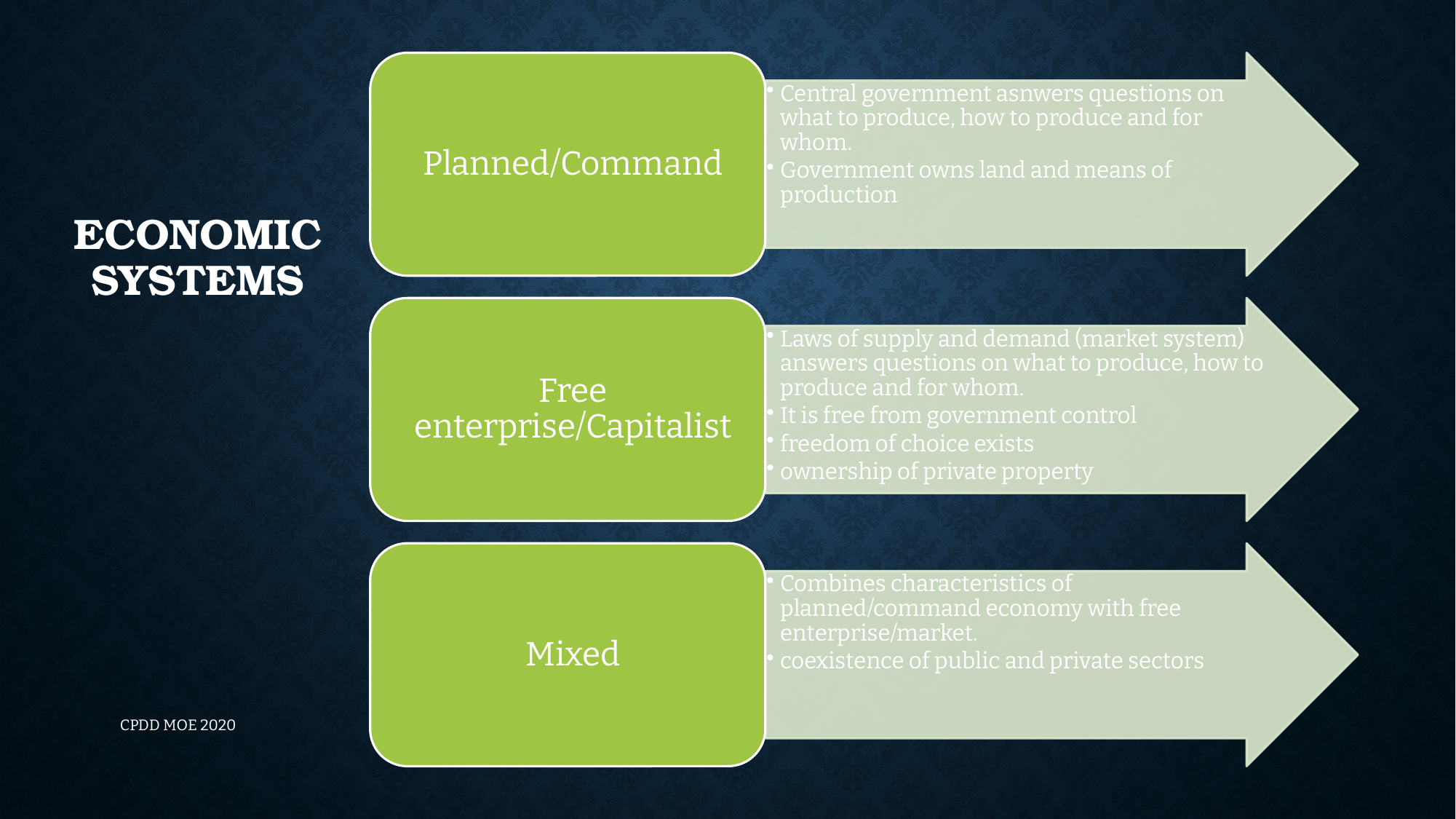

Central government asnwers questions on what to produce, how to produce and for whom.
Government owns land and means of production
Planned/Command
Laws of supply and demand (market system) answers questions on what to produce, how to produce and for whom.
It is free from government control
freedom of choice exists
ownership of private property
Free enterprise/Capitalist
Combines characteristics of planned/command economy with free enterprise/market.
coexistence of public and private sectors
Mixed
# Economic systems
CPDD MOE 2020